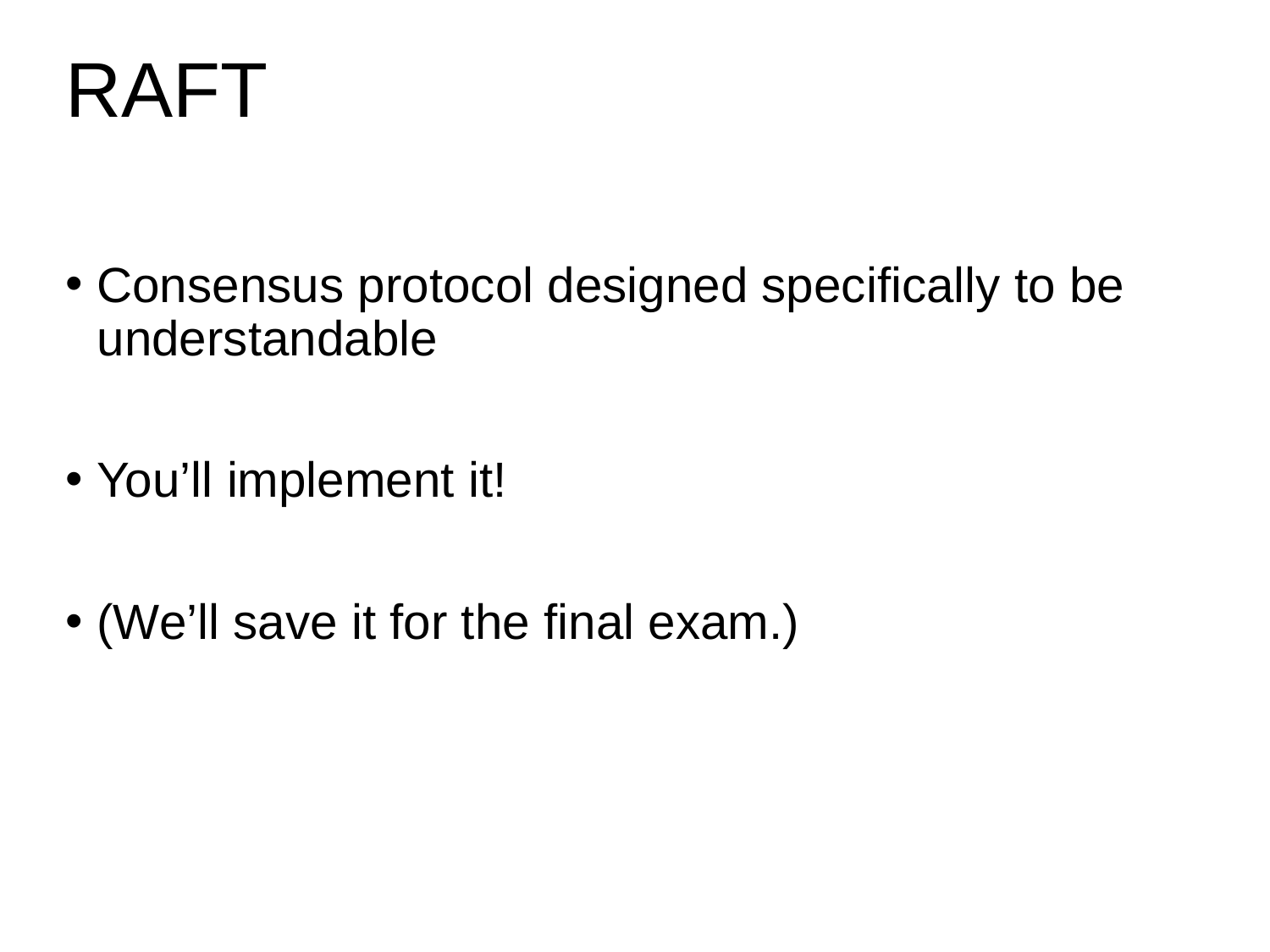

# RAFT
Consensus protocol designed specifically to be understandable

You’ll implement it!

(We’ll save it for the final exam.)